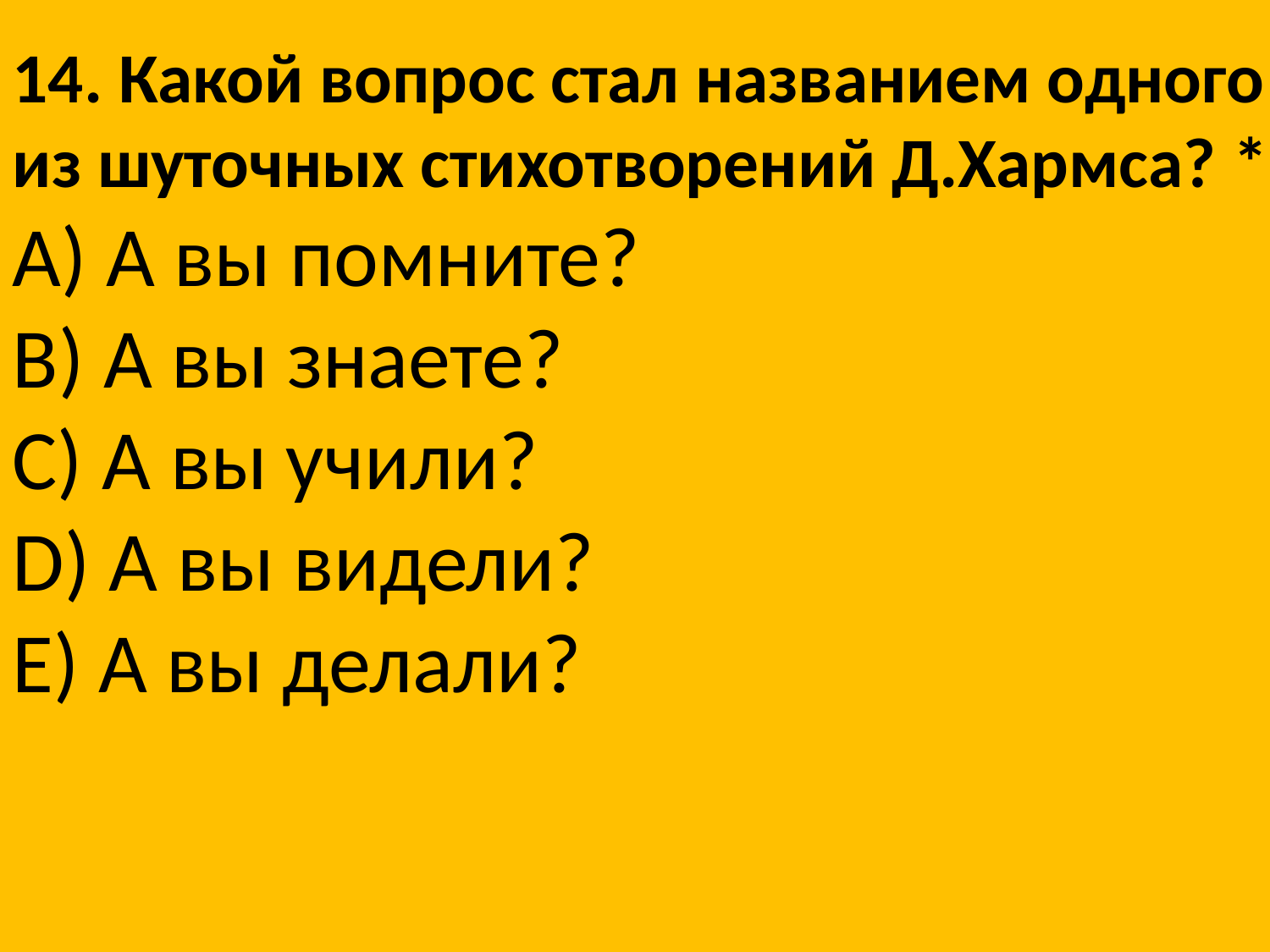

14. Какой вопрос стал названием одного из шуточных стихотворений Д.Хармса? *
A) А вы помните?
B) А вы знаете?
C) А вы учили?
D) А вы видели?
E) А вы делали?